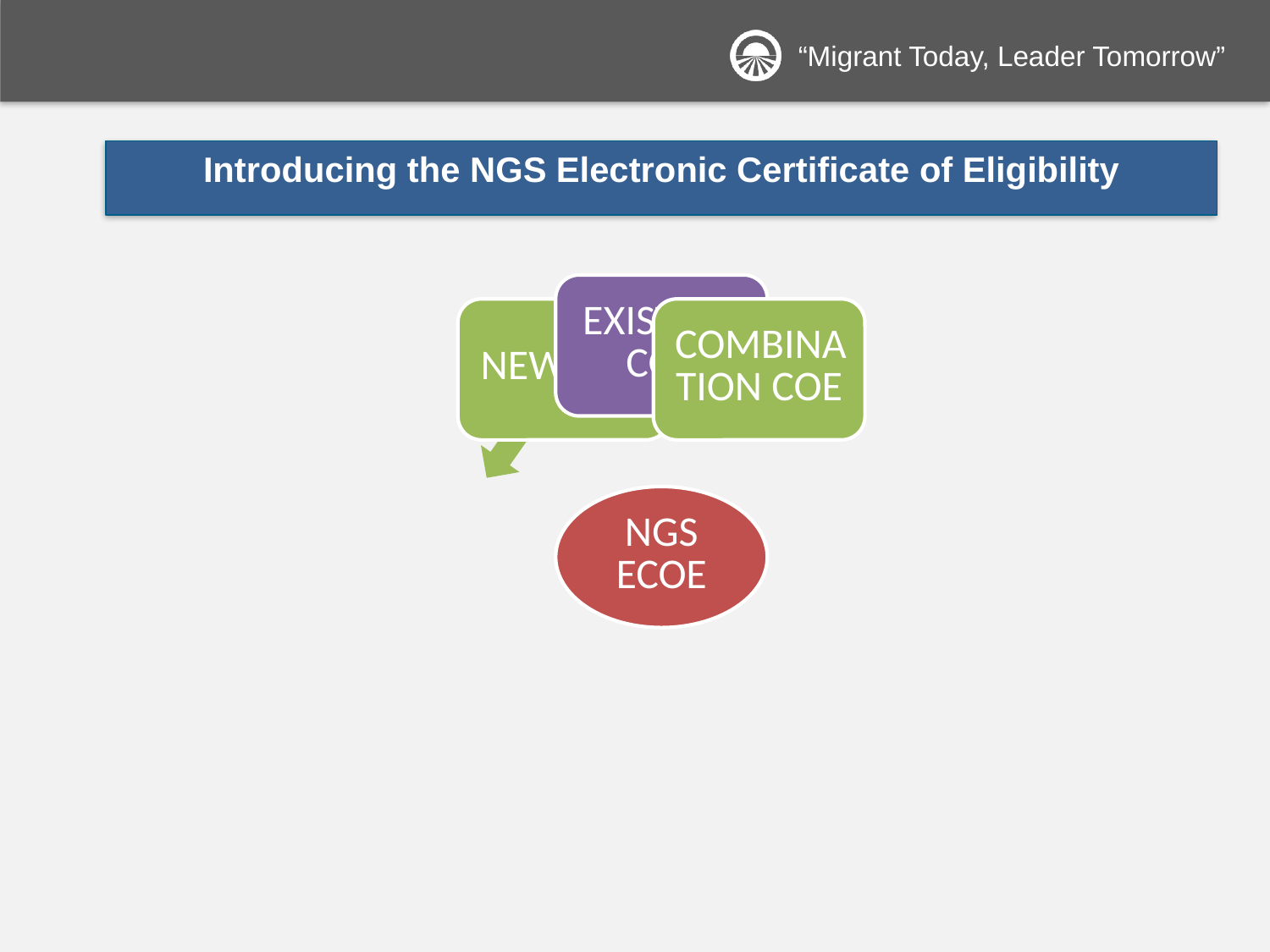

Introducing the NGS Electronic Certificate of Eligibility

NGS ECOE
NEW COE
EXISTING
COE